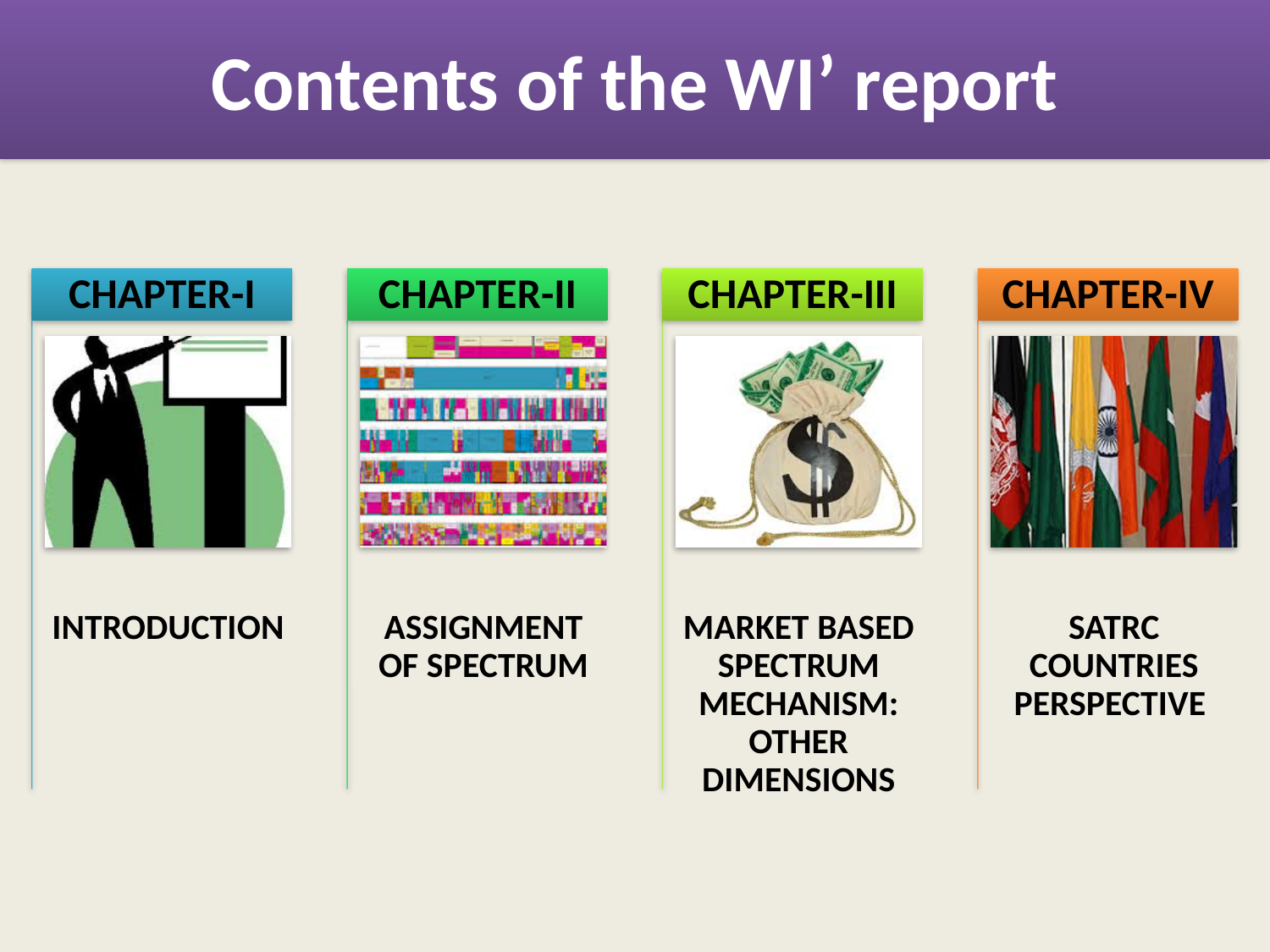

# Contents of the WI’ report

INTRODUCTION
CHAPTER-I

ASSIGNMENT OF SPECTRUM
CHAPTER-II

MARKET BASED SPECTRUM MECHANISM: OTHER DIMENSIONS
CHAPTER-III

SATRC COUNTRIES PERSPECTIVE
CHAPTER-IV